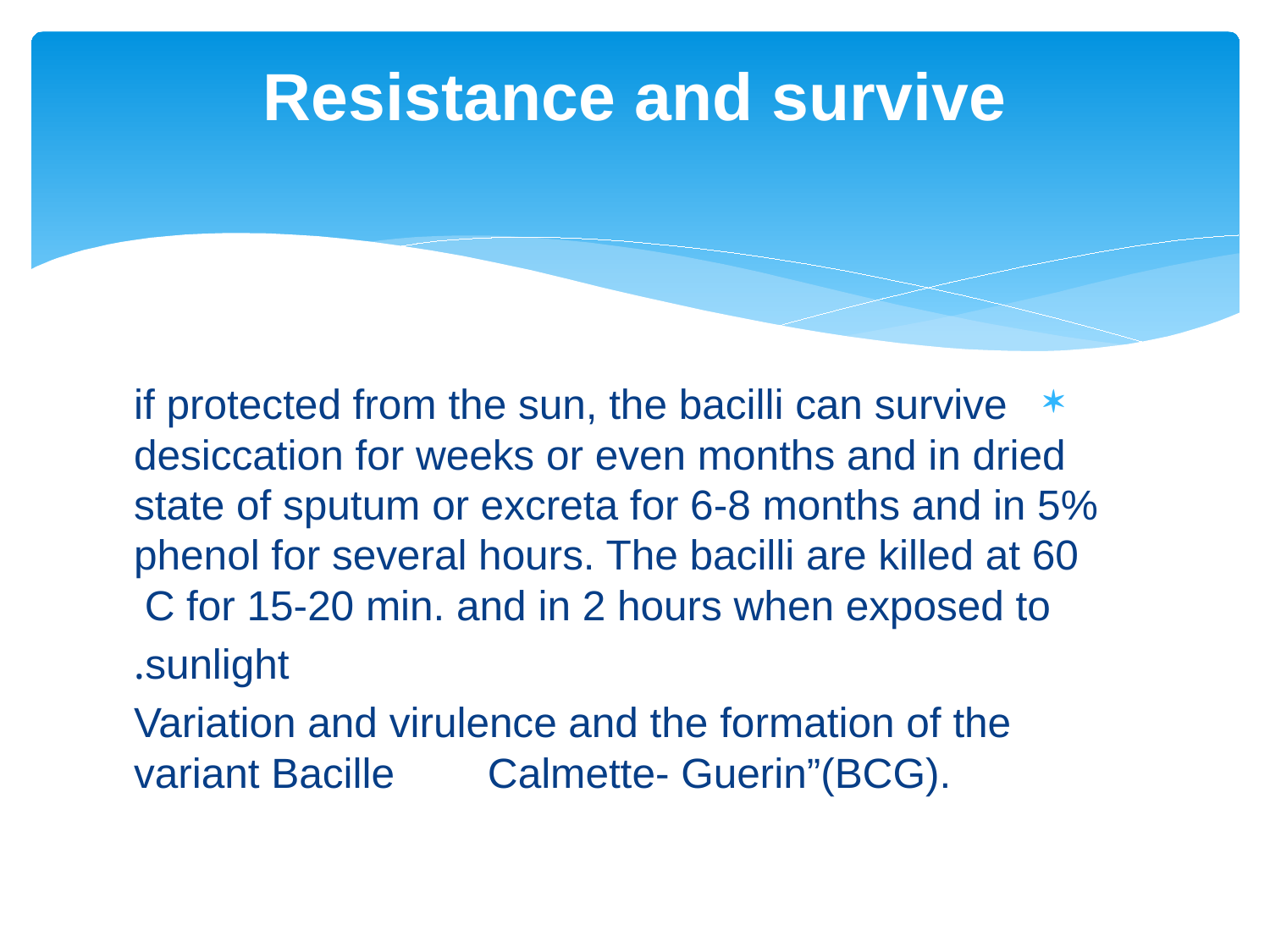

# Resistance and survive
if protected from the sun, the bacilli can survive desiccation for weeks or even months and in dried state of sputum or excreta for 6-8 months and in 5% phenol for several hours. The bacilli are killed at 60 C for 15-20 min. and in 2 hours when exposed to
  sunlight.
Variation and virulence and the formation of the variant Bacille        Calmette- Guerin”(BCG).